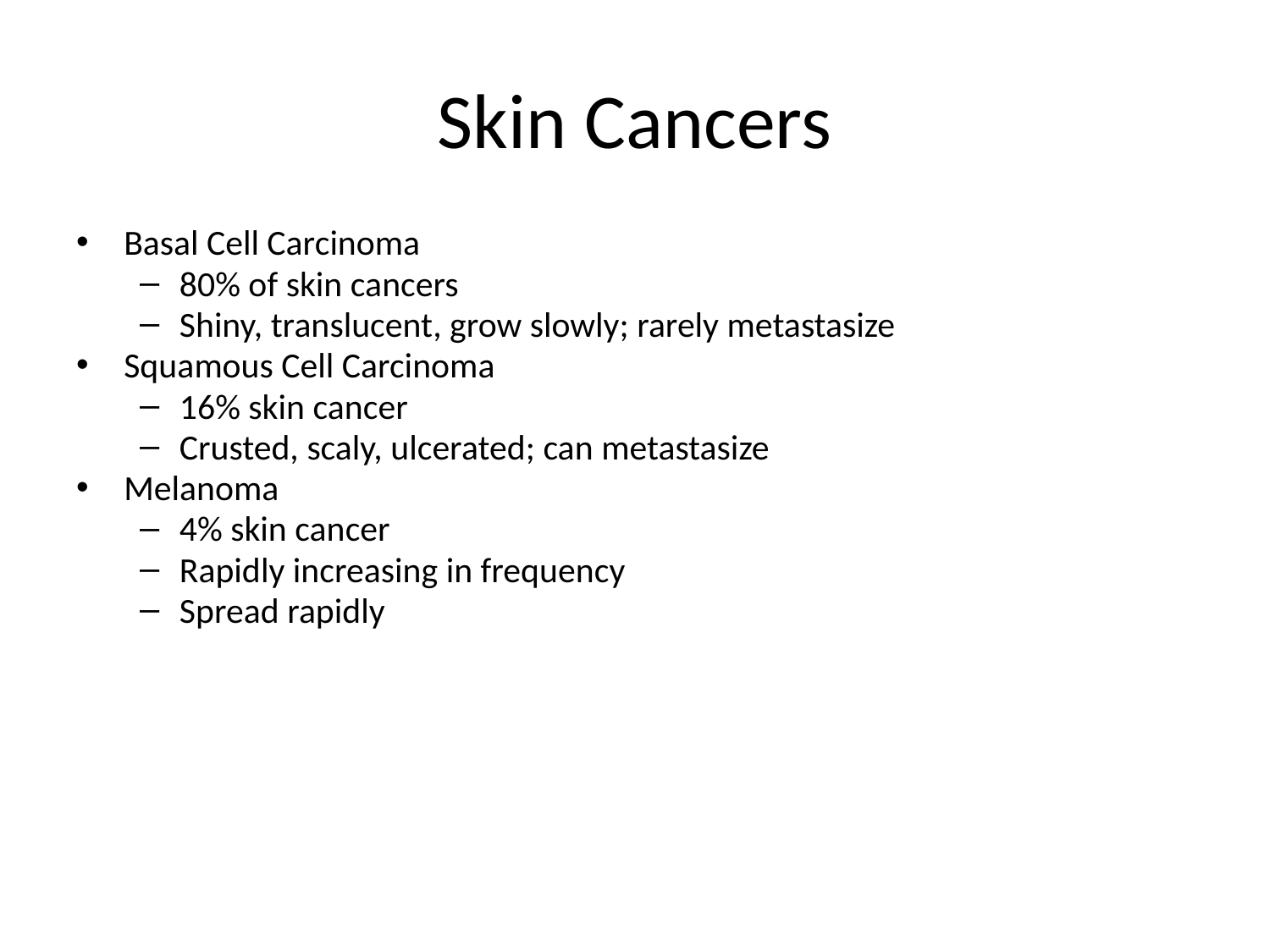

# Skin Cancers
Basal Cell Carcinoma
80% of skin cancers
Shiny, translucent, grow slowly; rarely metastasize
Squamous Cell Carcinoma
16% skin cancer
Crusted, scaly, ulcerated; can metastasize
Melanoma
4% skin cancer
Rapidly increasing in frequency
Spread rapidly